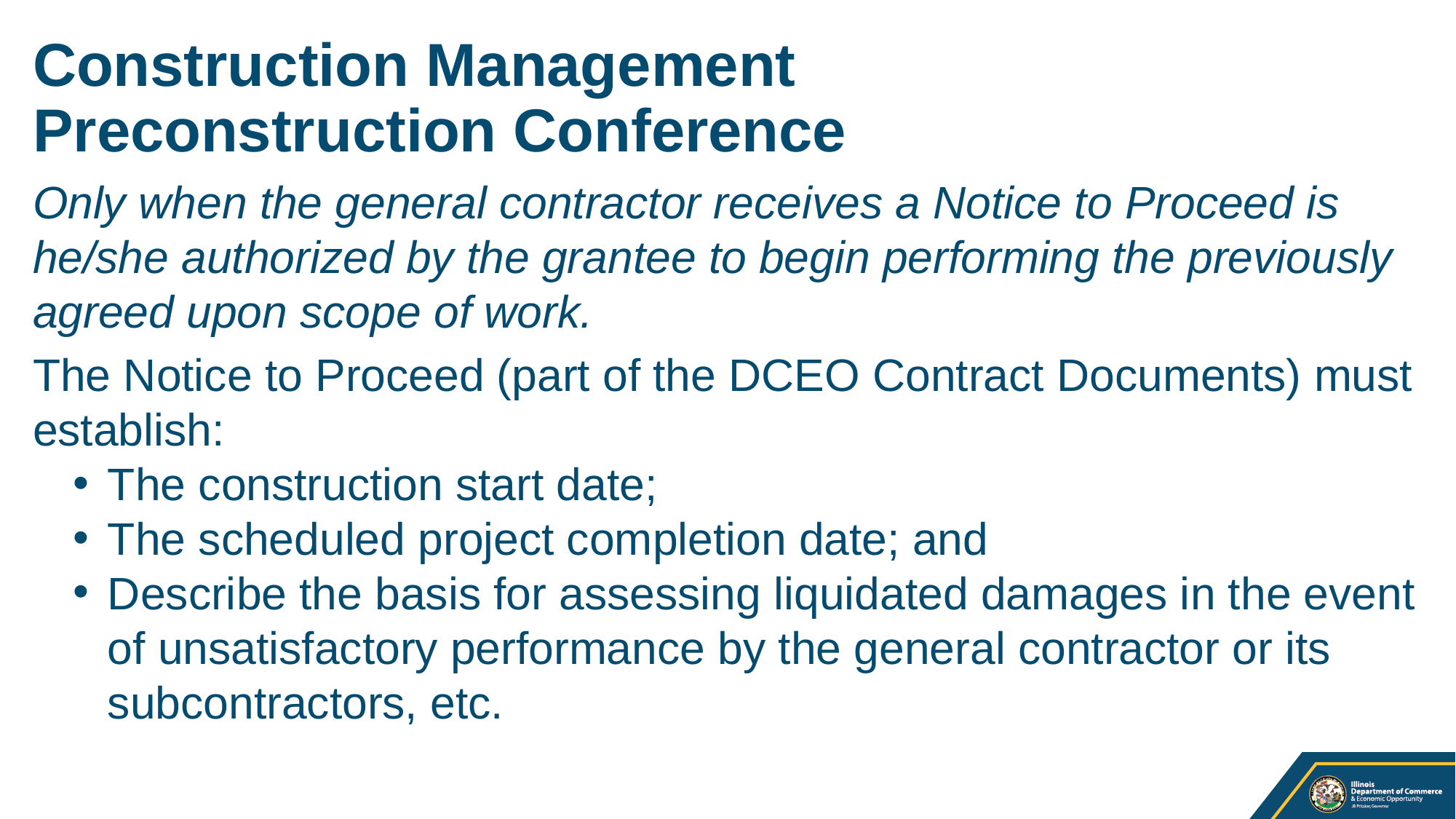

# Construction Management Preconstruction Conference
Only when the general contractor receives a Notice to Proceed is he/she authorized by the grantee to begin performing the previously agreed upon scope of work.
The Notice to Proceed (part of the DCEO Contract Documents) must establish:
The construction start date;
The scheduled project completion date; and
Describe the basis for assessing liquidated damages in the event of unsatisfactory performance by the general contractor or its subcontractors, etc.